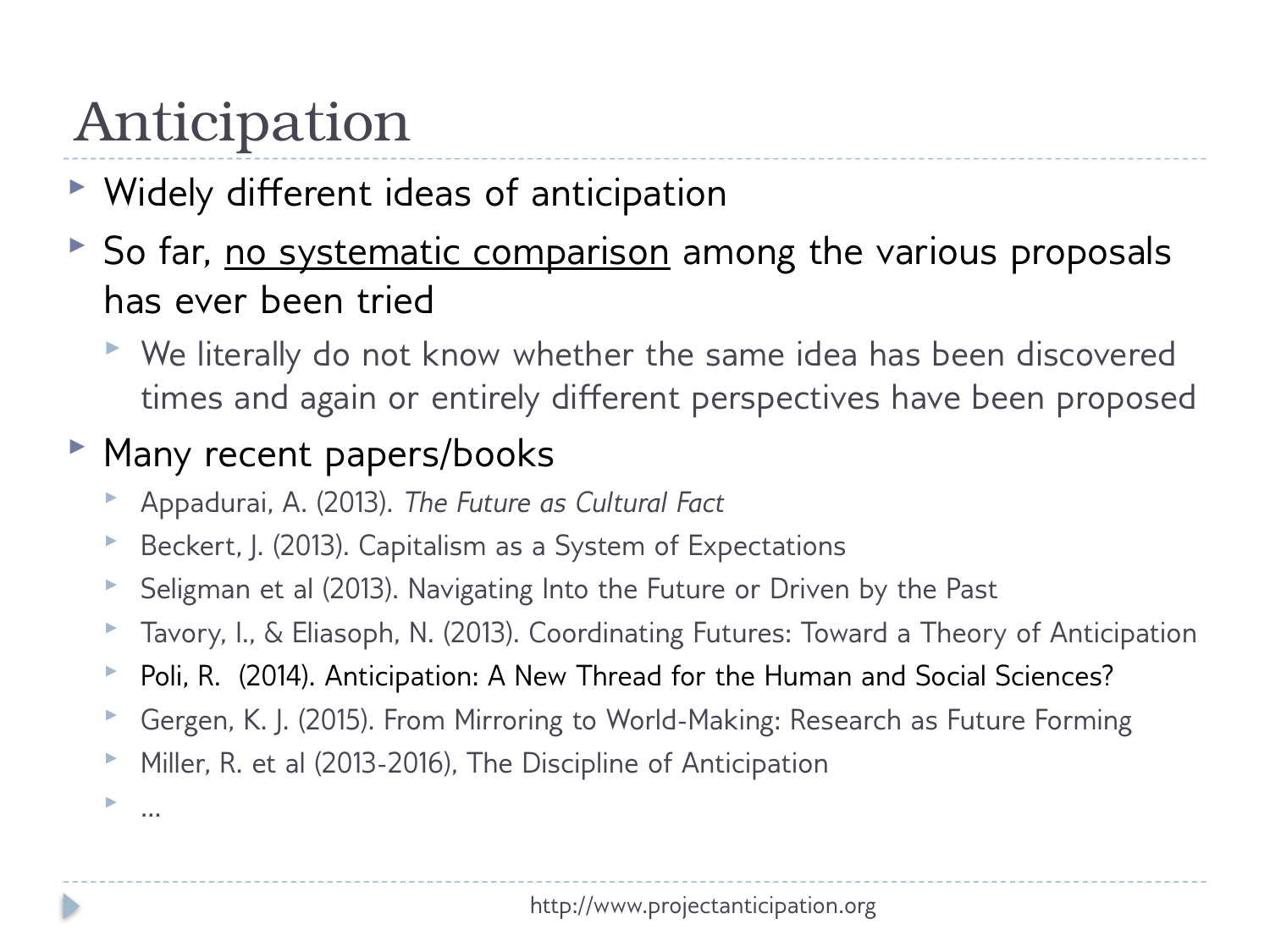

# Anticipation
Widely different ideas of anticipation
So far, no systematic comparison among the various proposals has ever been tried
We literally do not know whether the same idea has been discovered times and again or entirely different perspectives have been proposed
Many recent papers/books
Appadurai, A. (2013). The Future as Cultural Fact
Beckert, J. (2013). Capitalism as a System of Expectations
Seligman et al (2013). Navigating Into the Future or Driven by the Past
Tavory, I., & Eliasoph, N. (2013). Coordinating Futures: Toward a Theory of Anticipation
Poli, R.  (2014). Anticipation: A New Thread for the Human and Social Sciences?
Gergen, K. J. (2015). From Mirroring to World-Making: Research as Future Forming
Miller, R. et al (2013-2016), The Discipline of Anticipation
…
http://www.projectanticipation.org